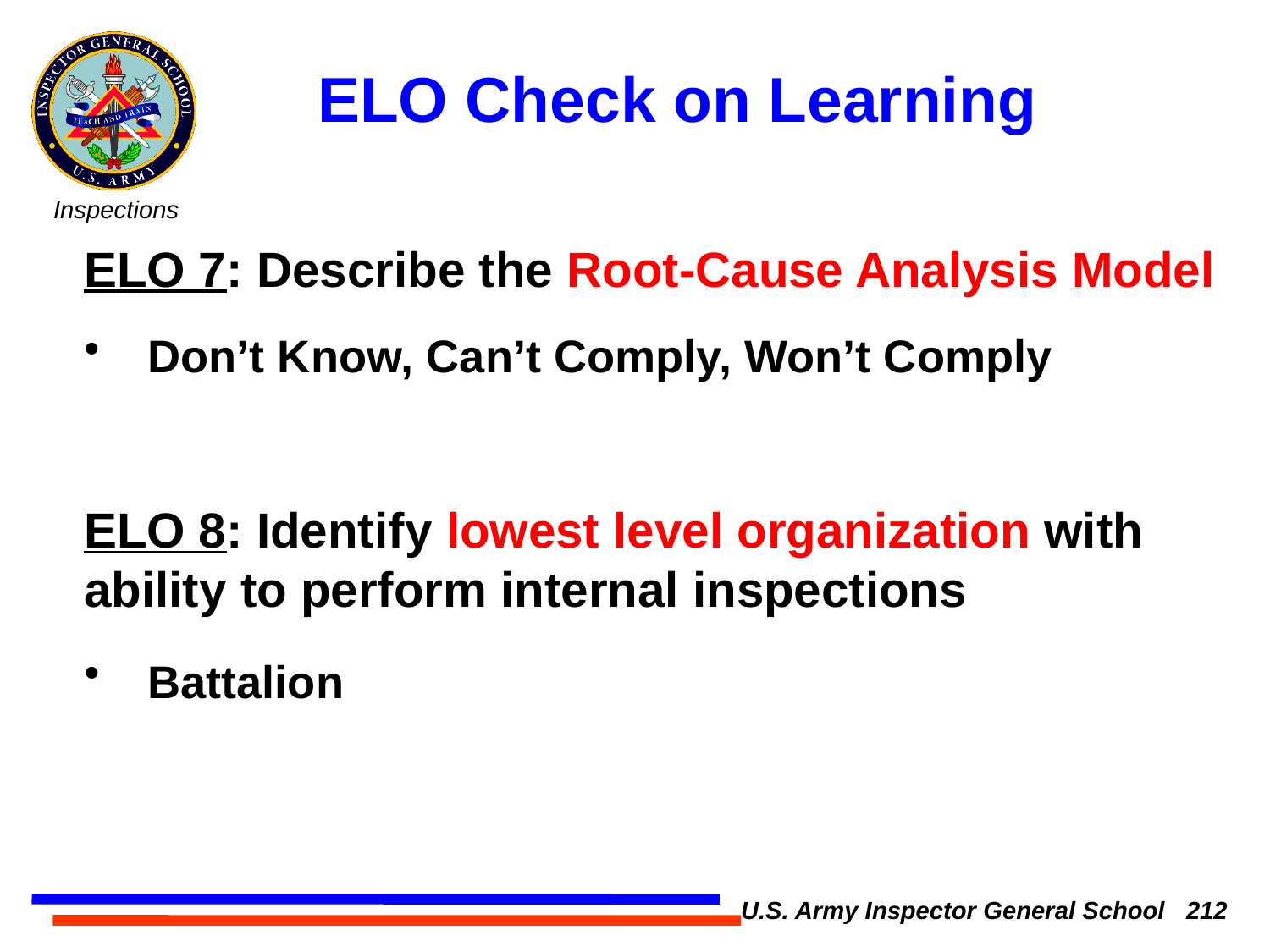

ELO Check on Learning
ELO 7: Describe the Root-Cause Analysis Model
Don’t Know, Can’t Comply, Won’t Comply

ELO 8: Identify lowest level organization with ability to perform internal inspections
Battalion
U.S. Army Inspector General School   212